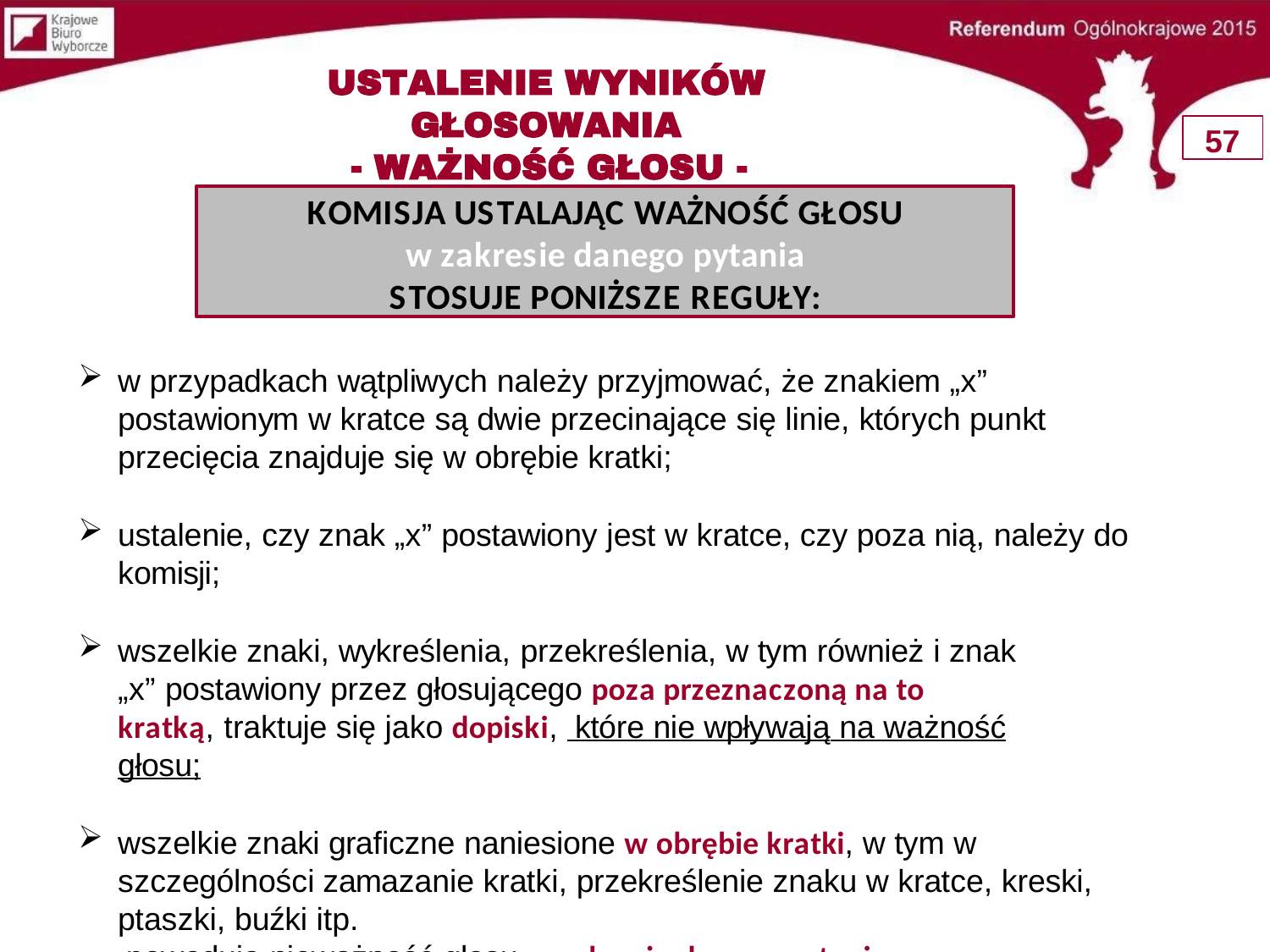

# USTALENIE WYNIKÓW GŁOSOWANIA
- WAŻNOŚĆ GŁOSU -
57
KOMISJA USTALAJĄC WAŻNOŚĆ GŁOSU
w zakresie danego pytania
STOSUJE PONIŻSZE REGUŁY:
w przypadkach wątpliwych należy przyjmować, że znakiem „x”
postawionym w kratce są dwie przecinające się linie, których punkt przecięcia znajduje się w obrębie kratki;

ustalenie, czy znak „x” postawiony jest w kratce, czy poza nią, należy do komisji;

wszelkie znaki, wykreślenia, przekreślenia, w tym również i znak „x” postawiony przez głosującego poza przeznaczoną na to kratką, traktuje się jako dopiski,  które nie wpływają na ważność głosu;

wszelkie znaki graficzne naniesione w obrębie kratki, w tym w szczególności zamazanie kratki, przekreślenie znaku w kratce, kreski, ptaszki, buźki itp.
 powodują nieważność głosu w zakresie danego pytania.